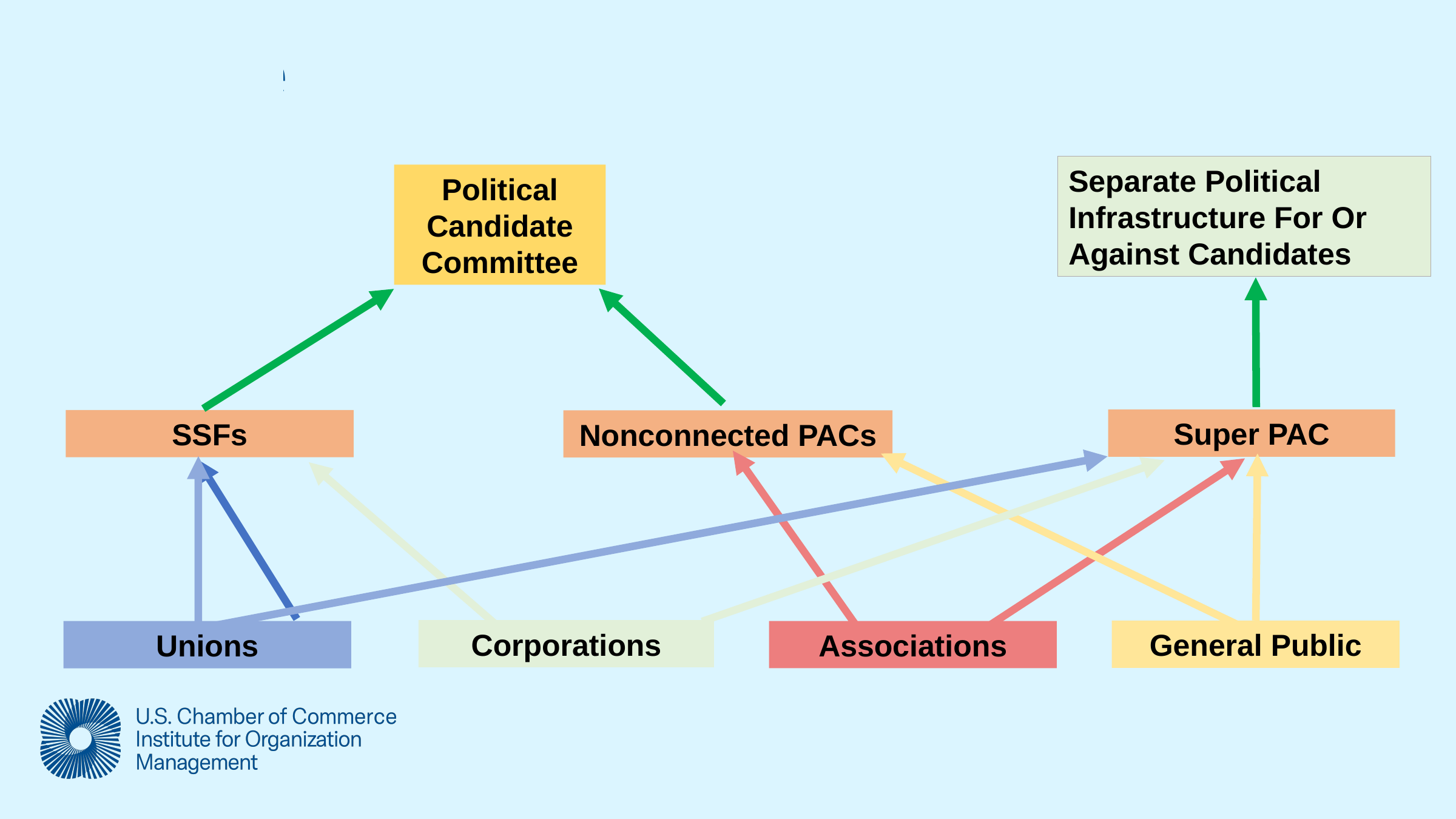

Separate Political Infrastructure For Or
Against Candidates
Political Candidate
Committee
Super PAC
Nonconnected PACs
SSFs
Corporations
General Public
Associations
Unions